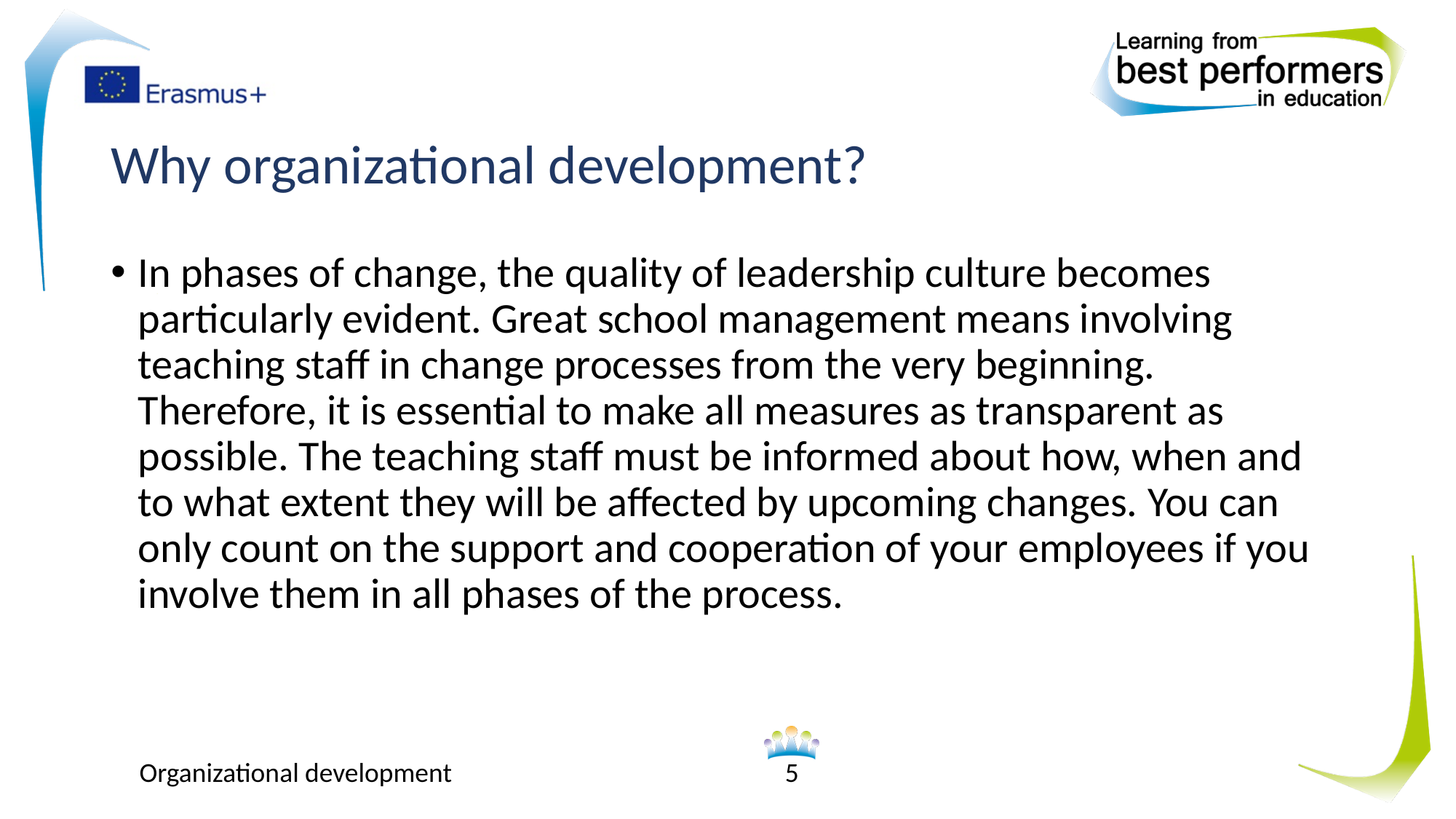

# Why organizational development?
In phases of change, the quality of leadership culture becomes particularly evident. Great school management means involving teaching staff in change processes from the very beginning. Therefore, it is essential to make all measures as transparent as possible. The teaching staff must be informed about how, when and to what extent they will be affected by upcoming changes. You can only count on the support and cooperation of your employees if you involve them in all phases of the process.
Organizational development
5